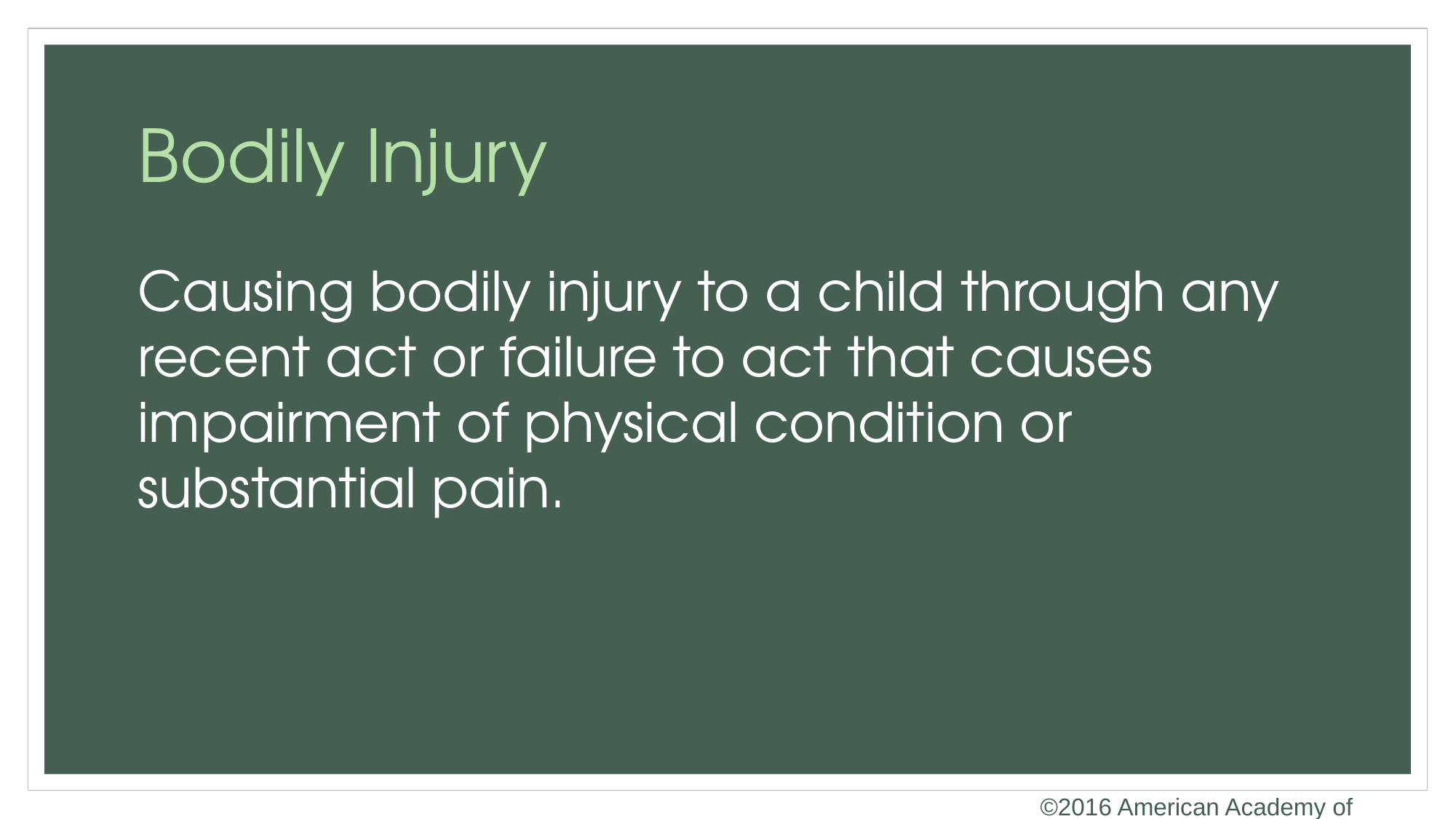

# Bodily Injury
Causing bodily injury to a child through any recent act or failure to act that causes impairment of physical condition or substantial pain.
©2016 American Academy of Pediatrics